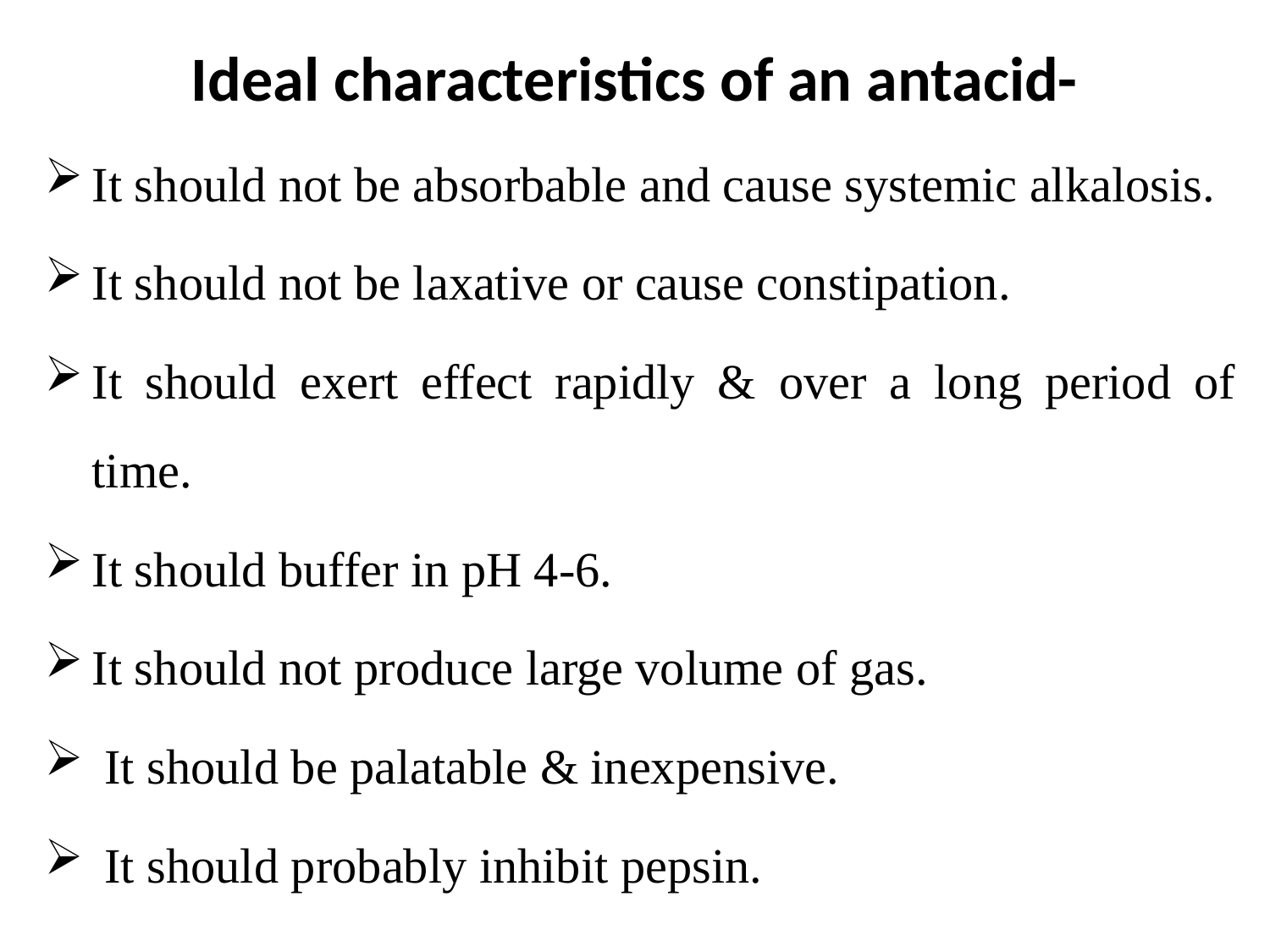

# Ideal characteristics of an antacid-
It should not be absorbable and cause systemic alkalosis.
It should not be laxative or cause constipation.
It should exert effect rapidly & over a long period of time.
It should buffer in pH 4-6.
It should not produce large volume of gas.
 It should be palatable & inexpensive.
 It should probably inhibit pepsin.